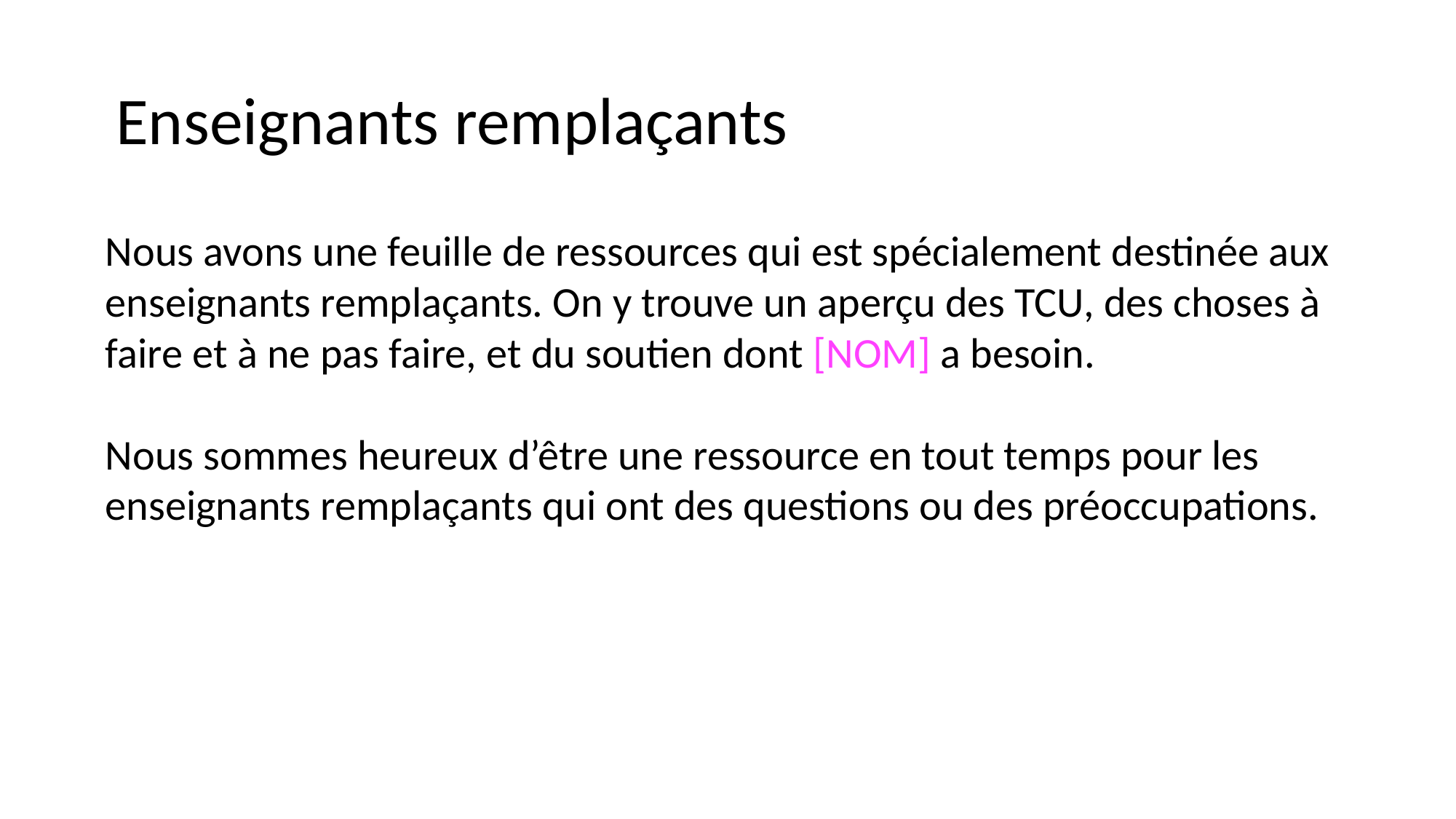

Enseignants remplaçants
Nous avons une feuille de ressources qui est spécialement destinée aux enseignants remplaçants. On y trouve un aperçu des TCU, des choses à faire et à ne pas faire, et du soutien dont [NOM] a besoin.

Nous sommes heureux d’être une ressource en tout temps pour les enseignants remplaçants qui ont des questions ou des préoccupations.